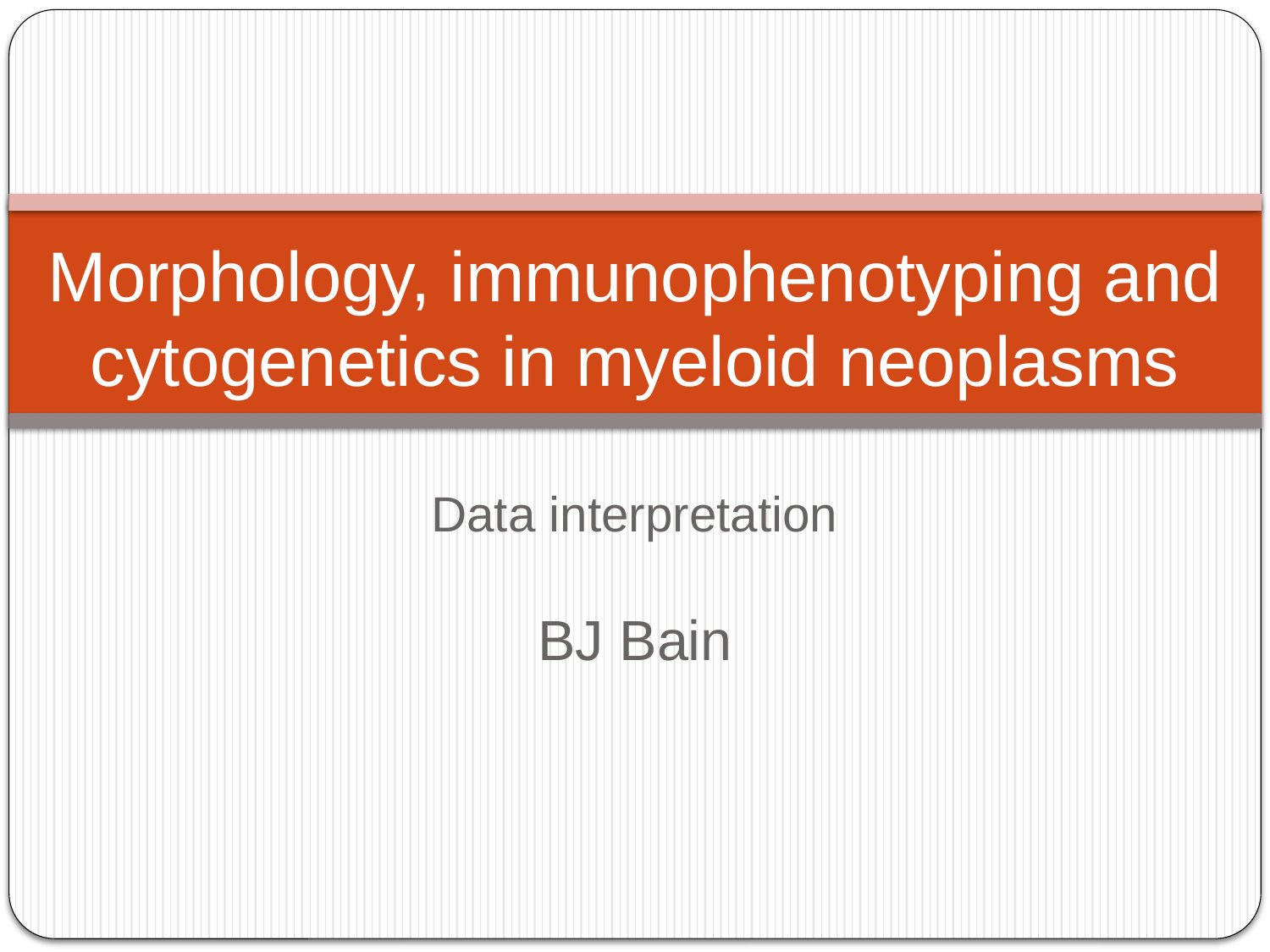

# Morphology, immunophenotyping and cytogenetics in myeloid neoplasms
Data interpretation

BJ Bain